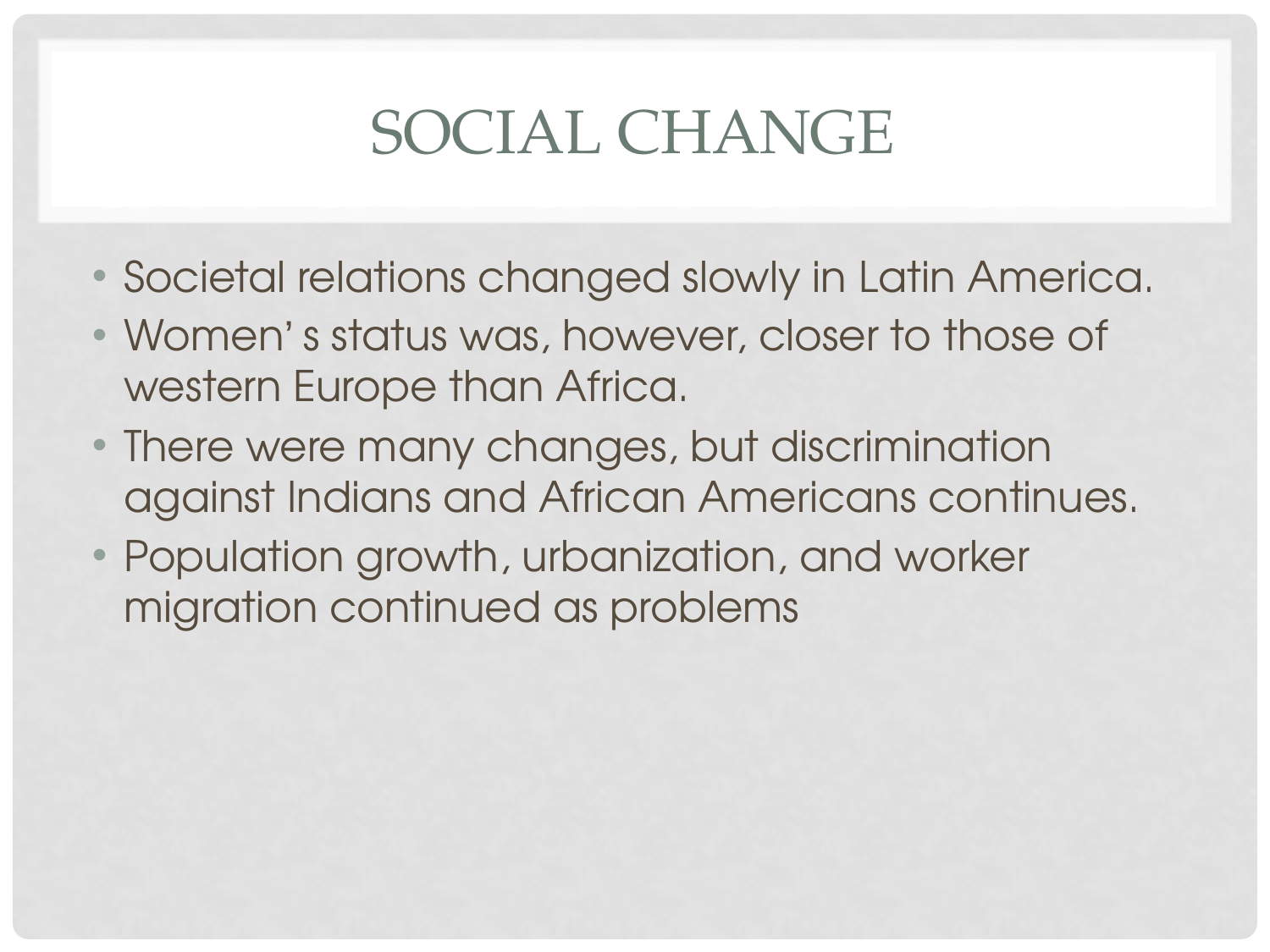

# Social Change
Societal relations changed slowly in Latin America.
Women’ s status was, however, closer to those of western Europe than Africa.
There were many changes, but discrimination against Indians and African Americans continues.
Population growth, urbanization, and worker migration continued as problems